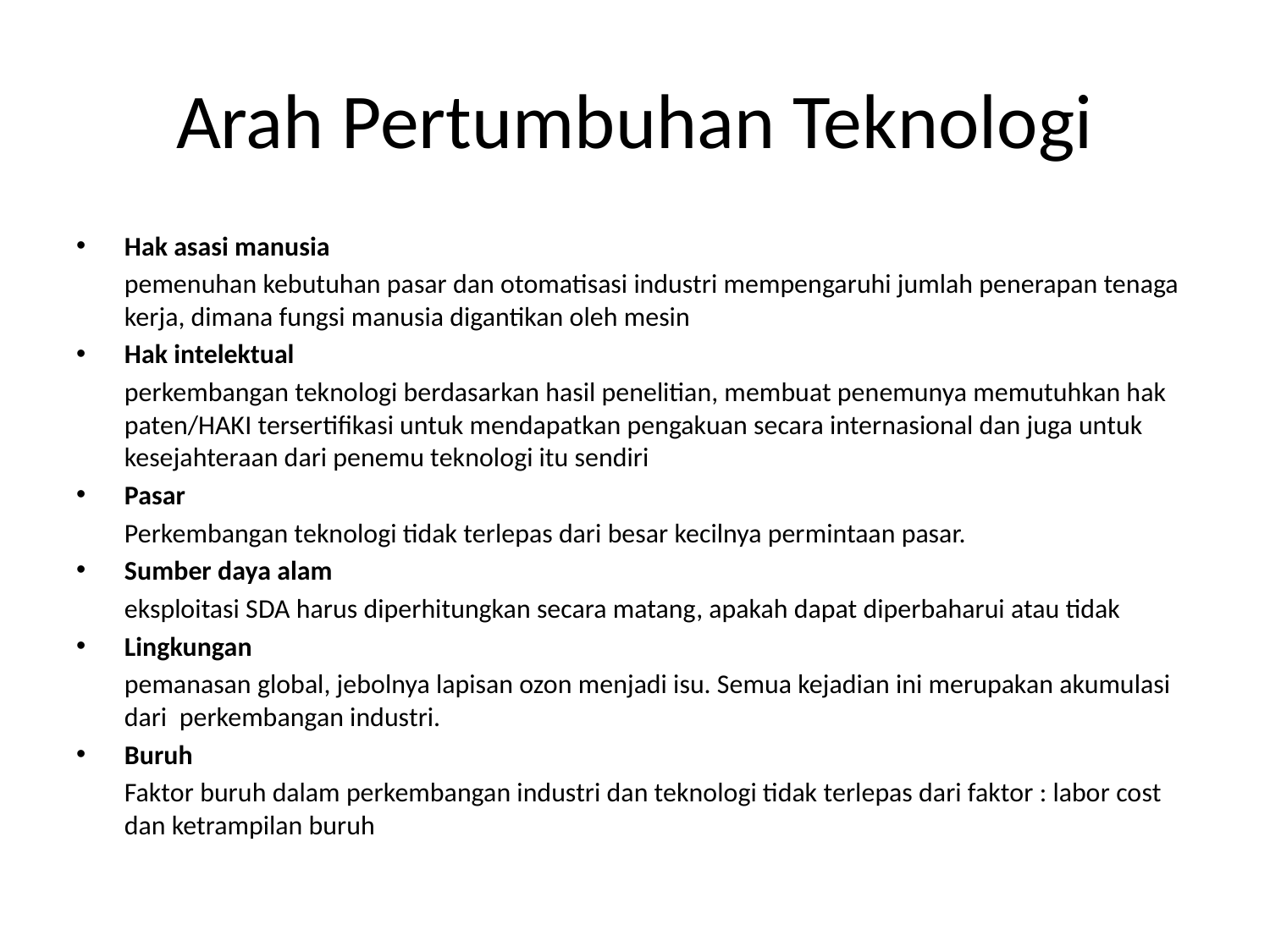

# Arah Pertumbuhan Teknologi
Hak asasi manusia
	pemenuhan kebutuhan pasar dan otomatisasi industri mempengaruhi jumlah penerapan tenaga kerja, dimana fungsi manusia digantikan oleh mesin
Hak intelektual
	perkembangan teknologi berdasarkan hasil penelitian, membuat penemunya memutuhkan hak paten/HAKI tersertifikasi untuk mendapatkan pengakuan secara internasional dan juga untuk kesejahteraan dari penemu teknologi itu sendiri
Pasar
	Perkembangan teknologi tidak terlepas dari besar kecilnya permintaan pasar.
Sumber daya alam
	eksploitasi SDA harus diperhitungkan secara matang, apakah dapat diperbaharui atau tidak
Lingkungan
	pemanasan global, jebolnya lapisan ozon menjadi isu. Semua kejadian ini merupakan akumulasi dari  perkembangan industri.
Buruh
	Faktor buruh dalam perkembangan industri dan teknologi tidak terlepas dari faktor : labor cost dan ketrampilan buruh